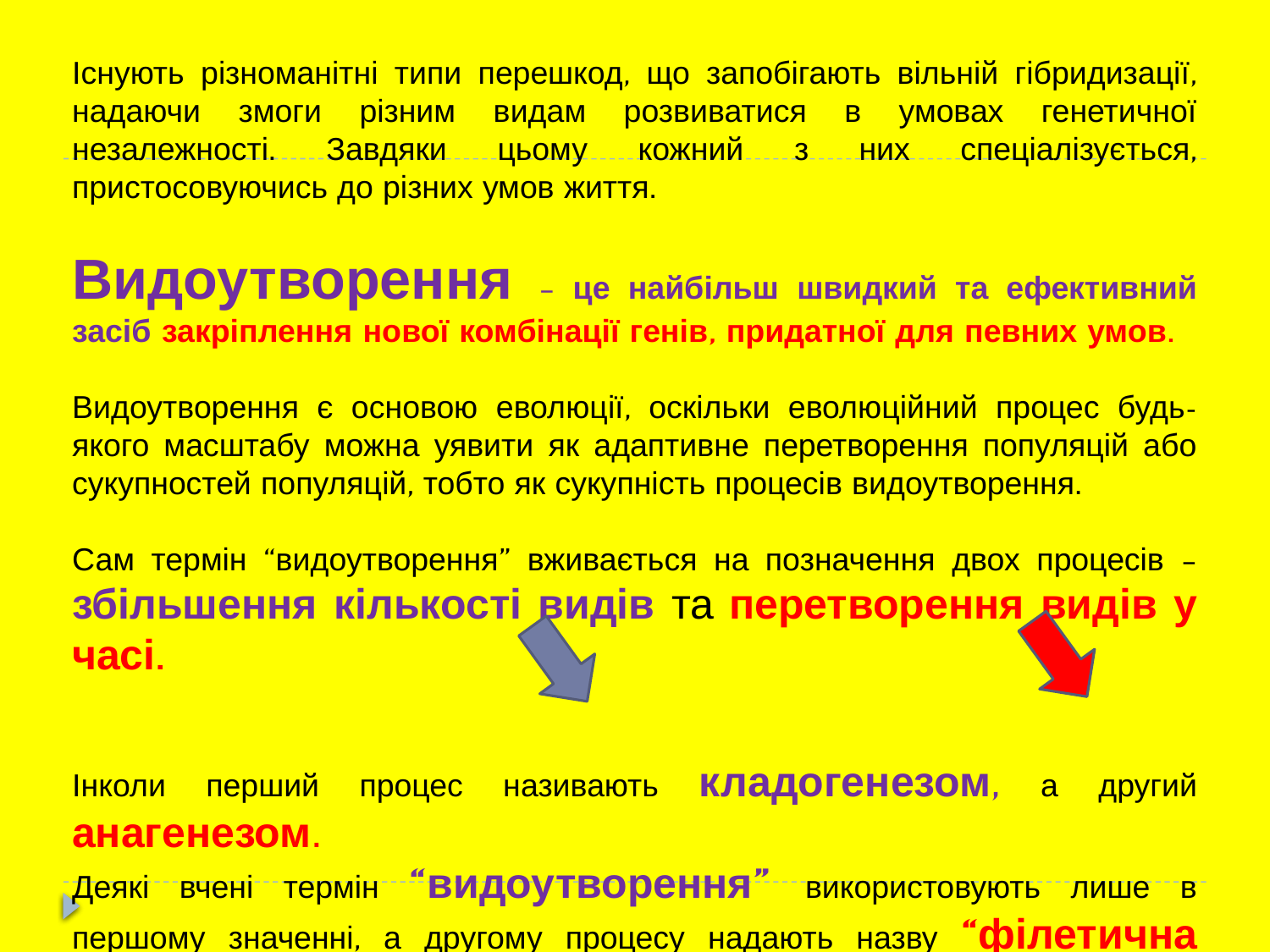

Існують різноманітні типи перешкод, що запобігають вільній гібридизації, надаючи змоги різним видам розвиватися в умовах генетичної незалежності. Завдяки цьому кожний з них спеціалізується, пристосовуючись до різних умов життя.

Видоутворення – це найбільш швидкий та ефективний засіб закріплення нової комбінації генів, придатної для певних умов.

Видоутворення є основою еволюції, оскільки еволюційний процес будь-якого масштабу можна уявити як адаптивне перетворення популяцій або сукупностей популяцій, тобто як сукупність процесів видоутворення.

Сам термін “видоутворення” вживається на позначення двох процесів – збільшення кількості видів та перетворення видів у часі.

Інколи перший процес називають кладогенезом, а другий анагенезом.
Деякі вчені термін “видоутворення” використовують лише в першому значенні, а другому процесу надають назву “філетична еволюція”.